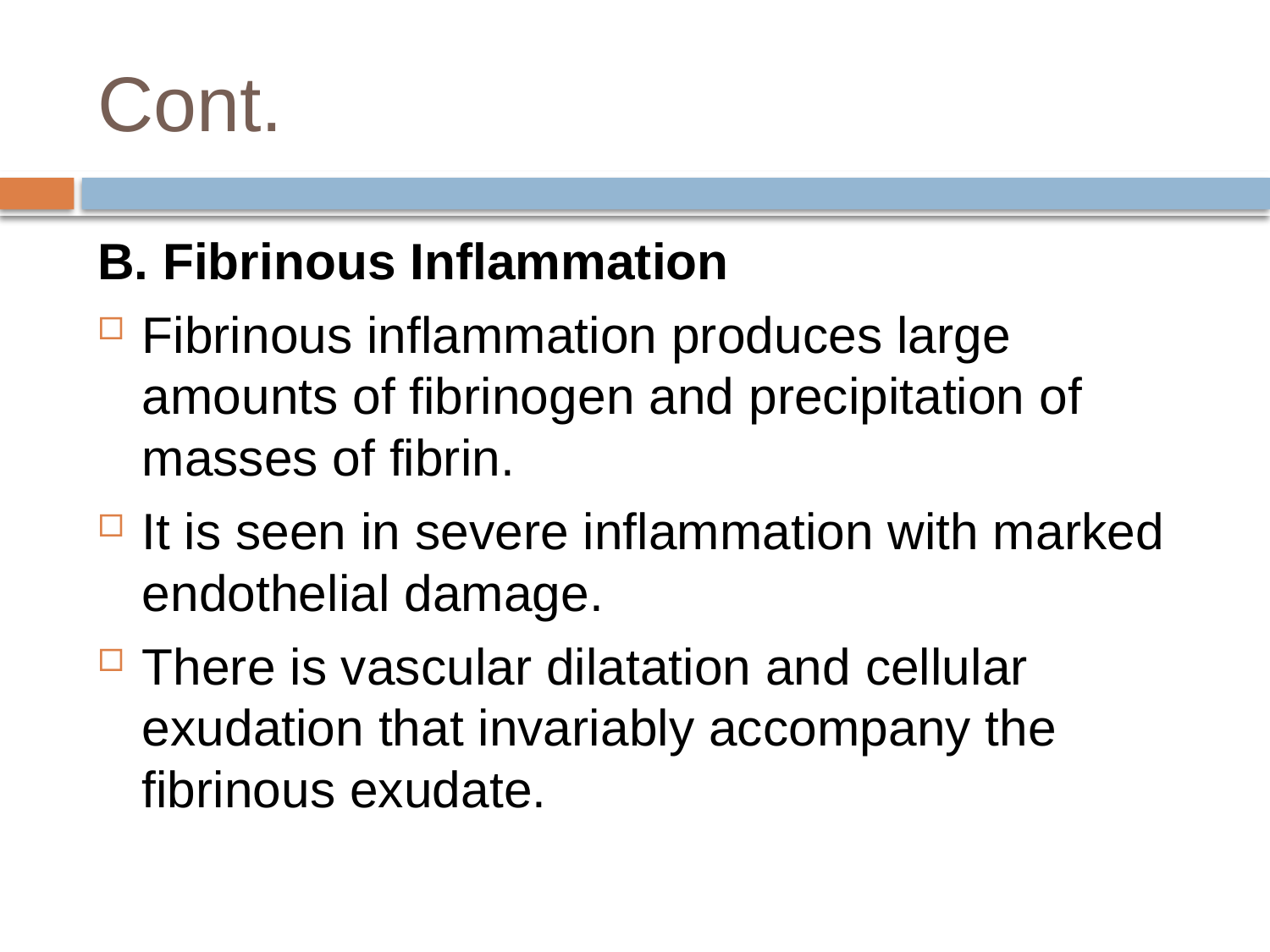

# Cont.
B. Fibrinous Inflammation
Fibrinous inflammation produces large amounts of fibrinogen and precipitation of masses of fibrin.
It is seen in severe inflammation with marked endothelial damage.
There is vascular dilatation and cellular exudation that invariably accompany the fibrinous exudate.